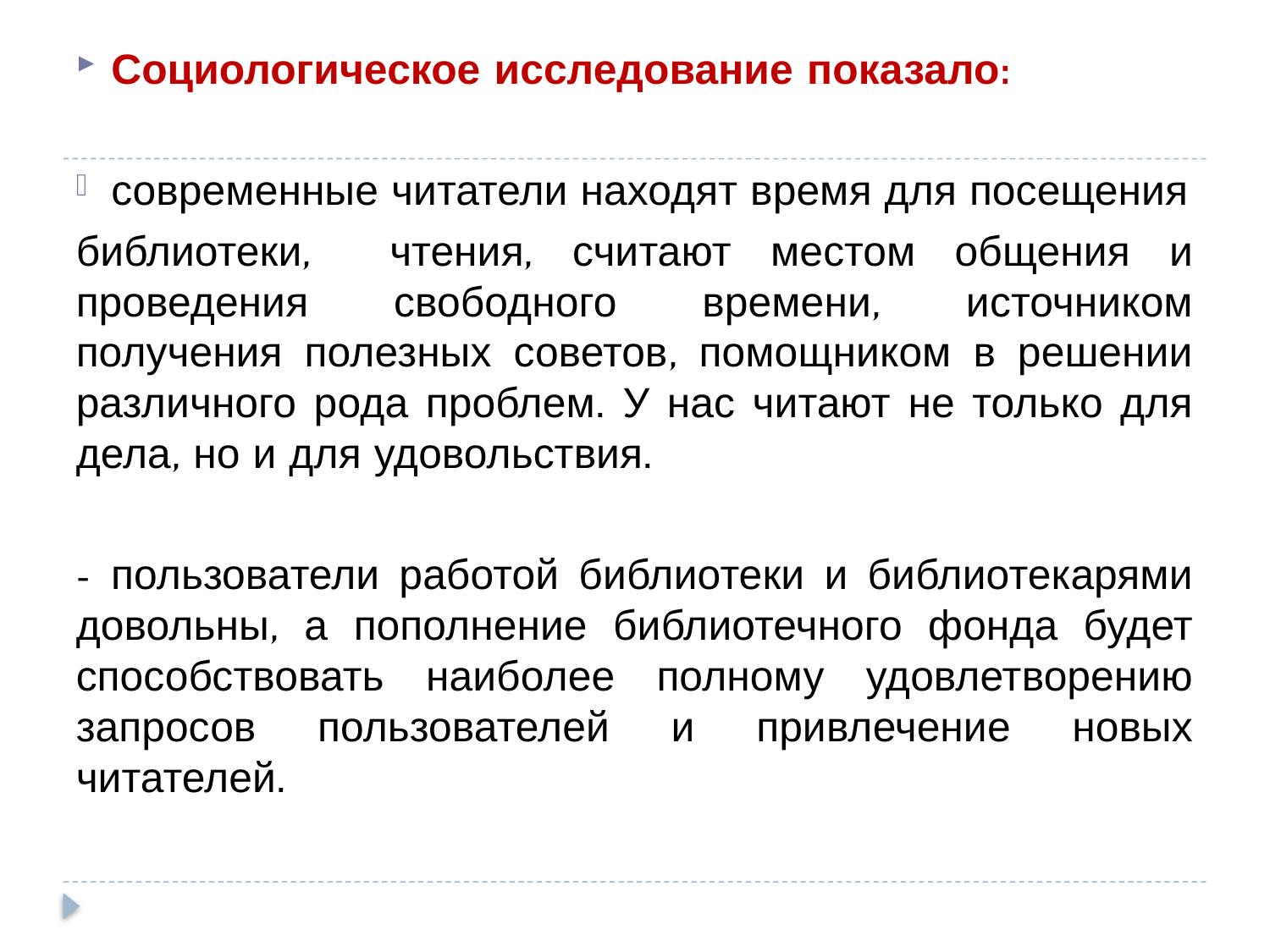

Социологическое исследование показало:

современные читатели находят время для посещения
библиотеки,  чтения, считают местом общения и проведения свободного времени, источником получения полезных советов, помощником в решении различного рода проблем. У нас читают не только для дела, но и для удовольствия.

- пользователи работой библиотеки и библиотекарями довольны, а пополнение библиотечного фонда будет способствовать наиболее полному удовлетворению запросов пользователей и привлечение новых читателей.